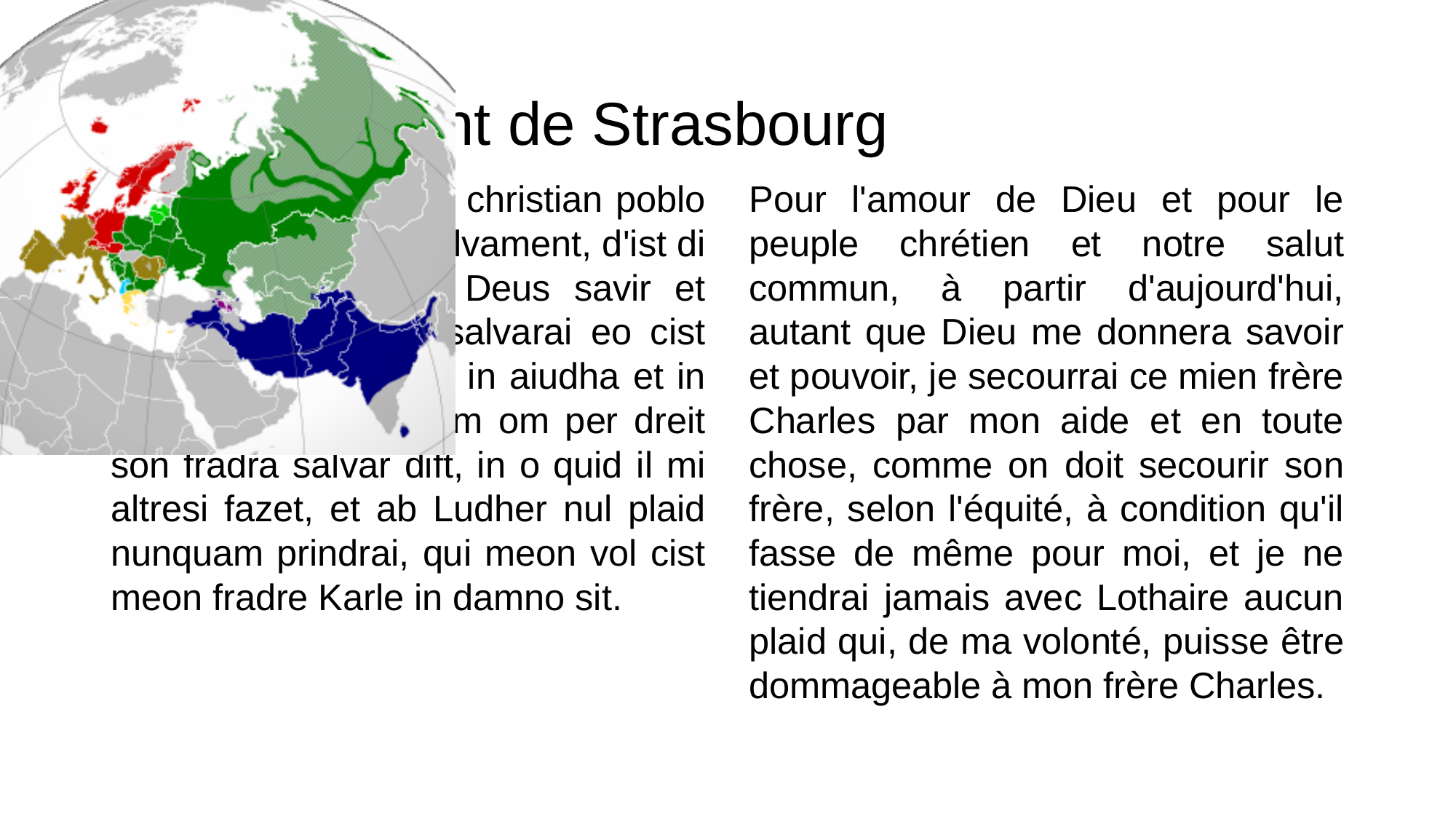

# 842 : Serment de Strasbourg
Pro Deo amur et pro christian poblo et nostro commun salvament, d'ist di en avant, in quant Deus savir et podir me dunat, si salvarai eo cist meon fradre Karlo et in aiudha et in cadhuna cosa, si cum om per dreit son fradra salvar dift, in o quid il mi altresi fazet, et ab Ludher nul plaid nunquam prindrai, qui meon vol cist meon fradre Karle in damno sit.

Pour l'amour de Dieu et pour le peuple chrétien et notre salut commun, à partir d'aujourd'hui, autant que Dieu me donnera savoir et pouvoir, je secourrai ce mien frère Charles par mon aide et en toute chose, comme on doit secourir son frère, selon l'équité, à condition qu'il fasse de même pour moi, et je ne tiendrai jamais avec Lothaire aucun plaid qui, de ma volonté, puisse être dommageable à mon frère Charles.